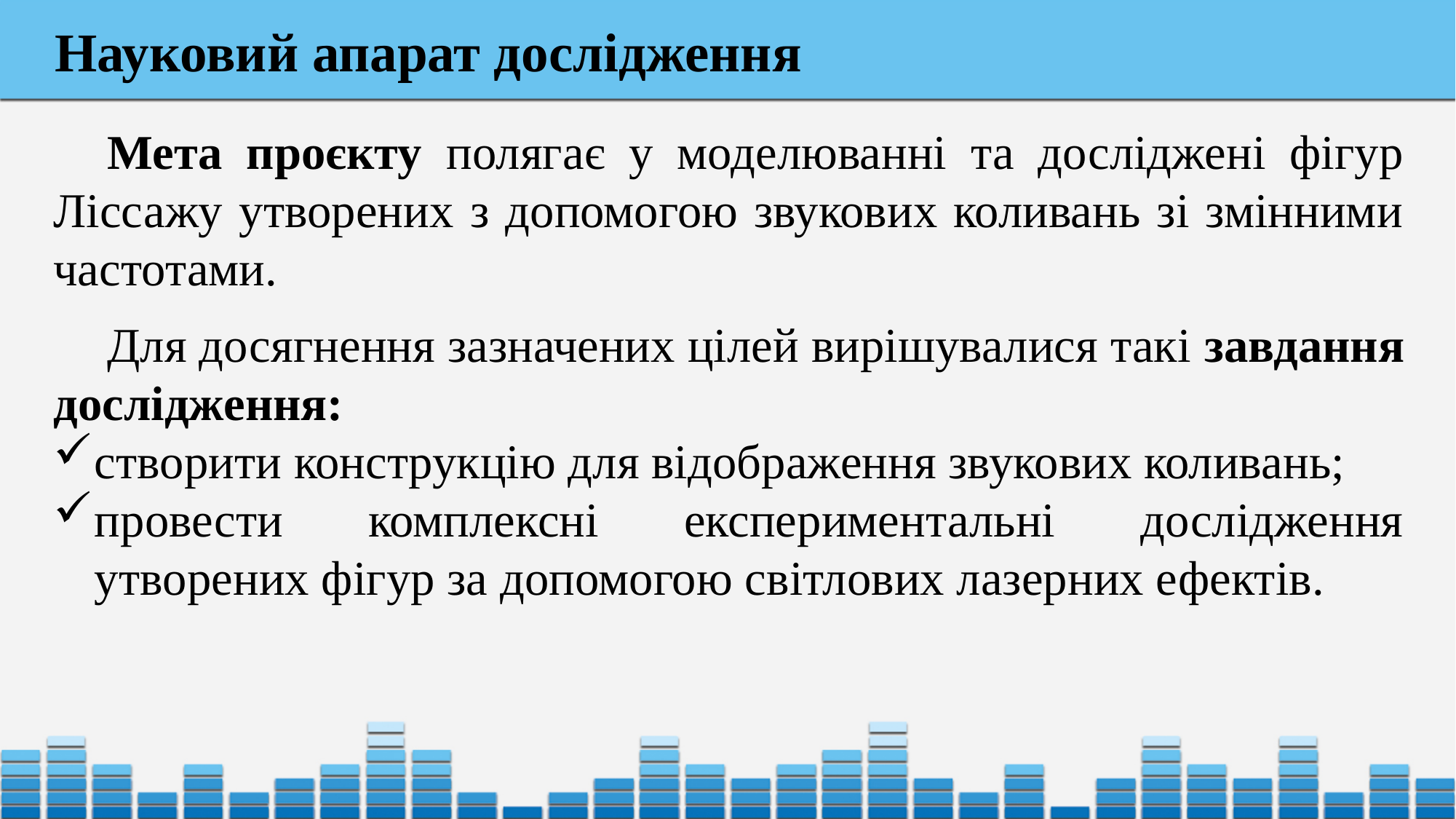

Науковий апарат дослідження
Мета проєкту полягає у моделюванні та досліджені фігур Ліссажу утворених з допомогою звукових коливань зі змінними частотами.
Для досягнення зазначених цілей вирішувалися такі завдання дослідження:
створити конструкцію для відображення звукових коливань;
провести комплексні експериментальні дослідження утворених фігур за допомогою світлових лазерних ефектів.